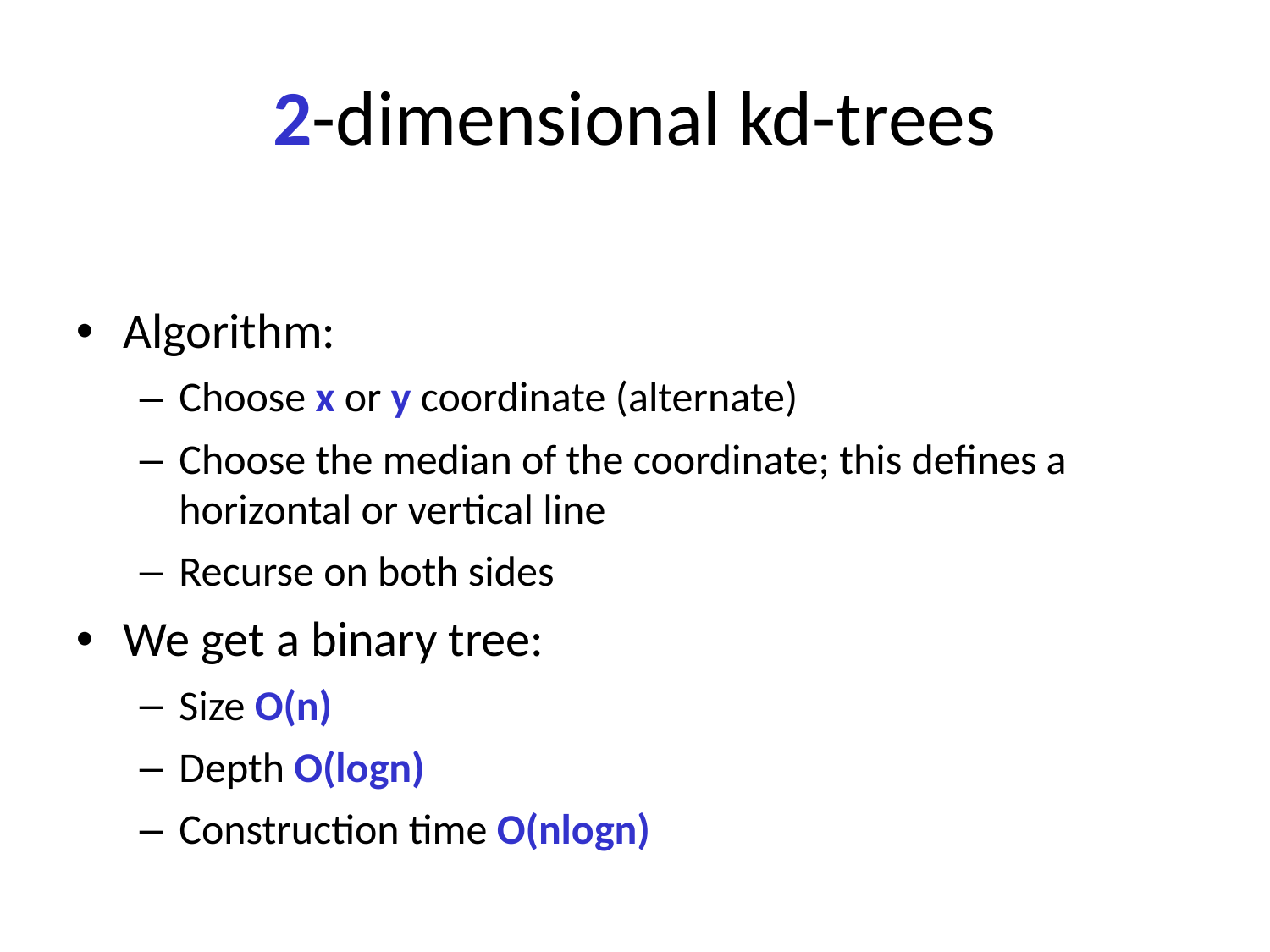

# 2-dimensional kd-trees

Algorithm:
Choose x or y coordinate (alternate)
Choose the median of the coordinate; this defines a horizontal or vertical line
Recurse on both sides
We get a binary tree:
Size O(n)
Depth O(logn)
Construction time O(nlogn)